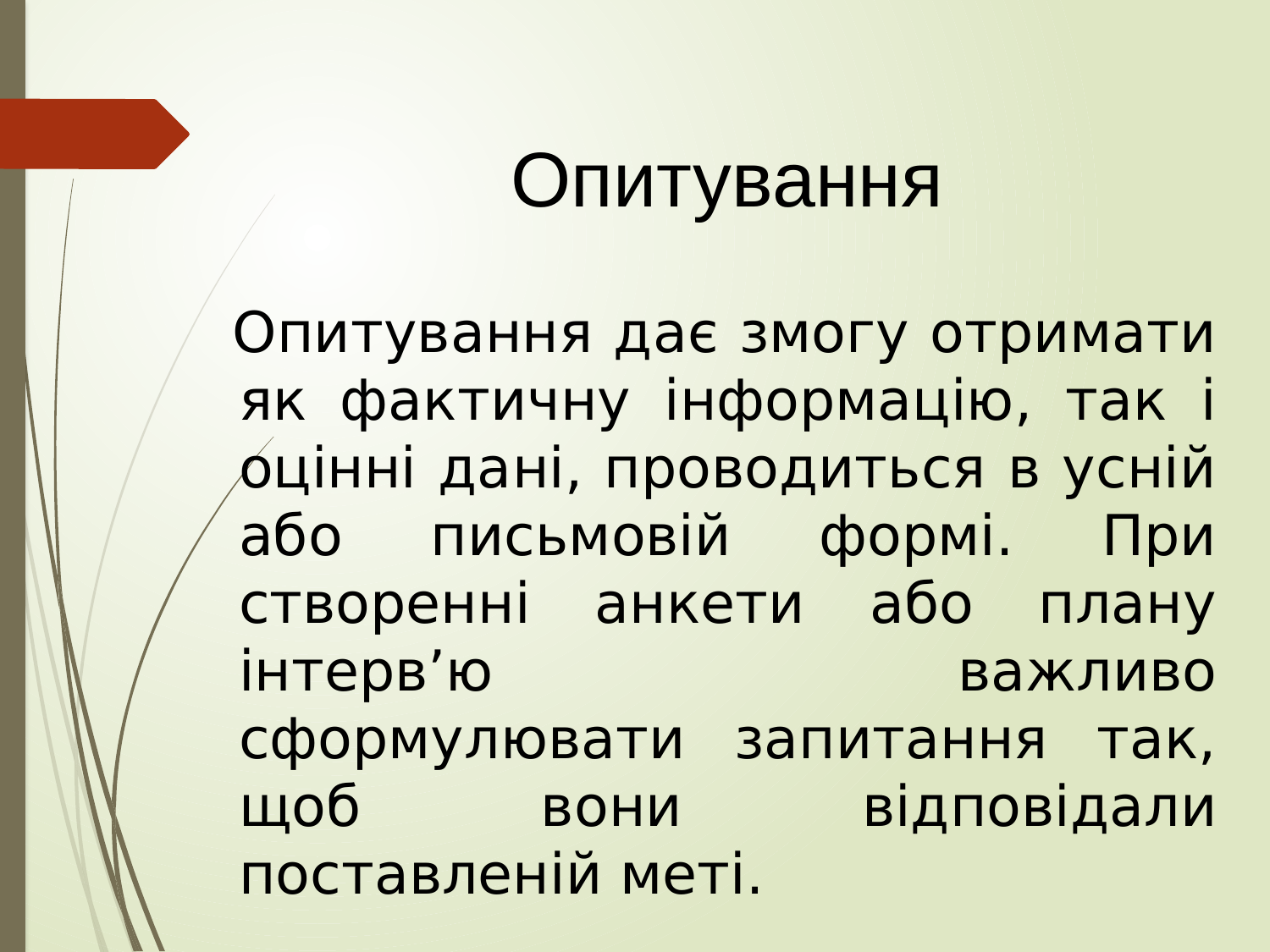

# Опитування
  Опитування дає змогу отримати як фактичну інформацію, так і оцінні дані, проводиться в усній або письмовій формі. При створенні анкети або плану інтерв’ю важливо сформулювати запитання так, щоб вони відповідали поставленій меті.